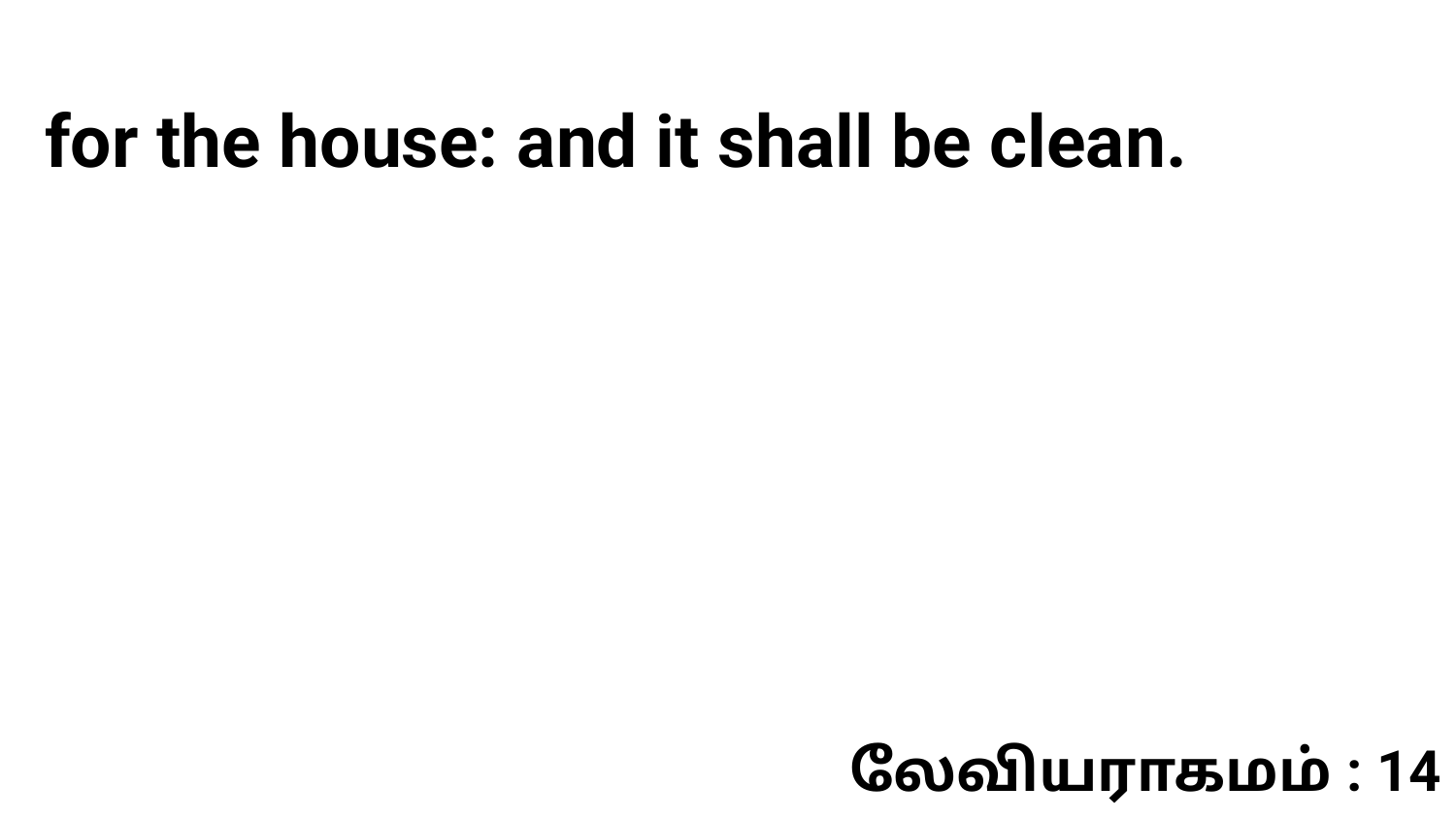

for the house: and it shall be clean.
லேவியராகமம் : 14